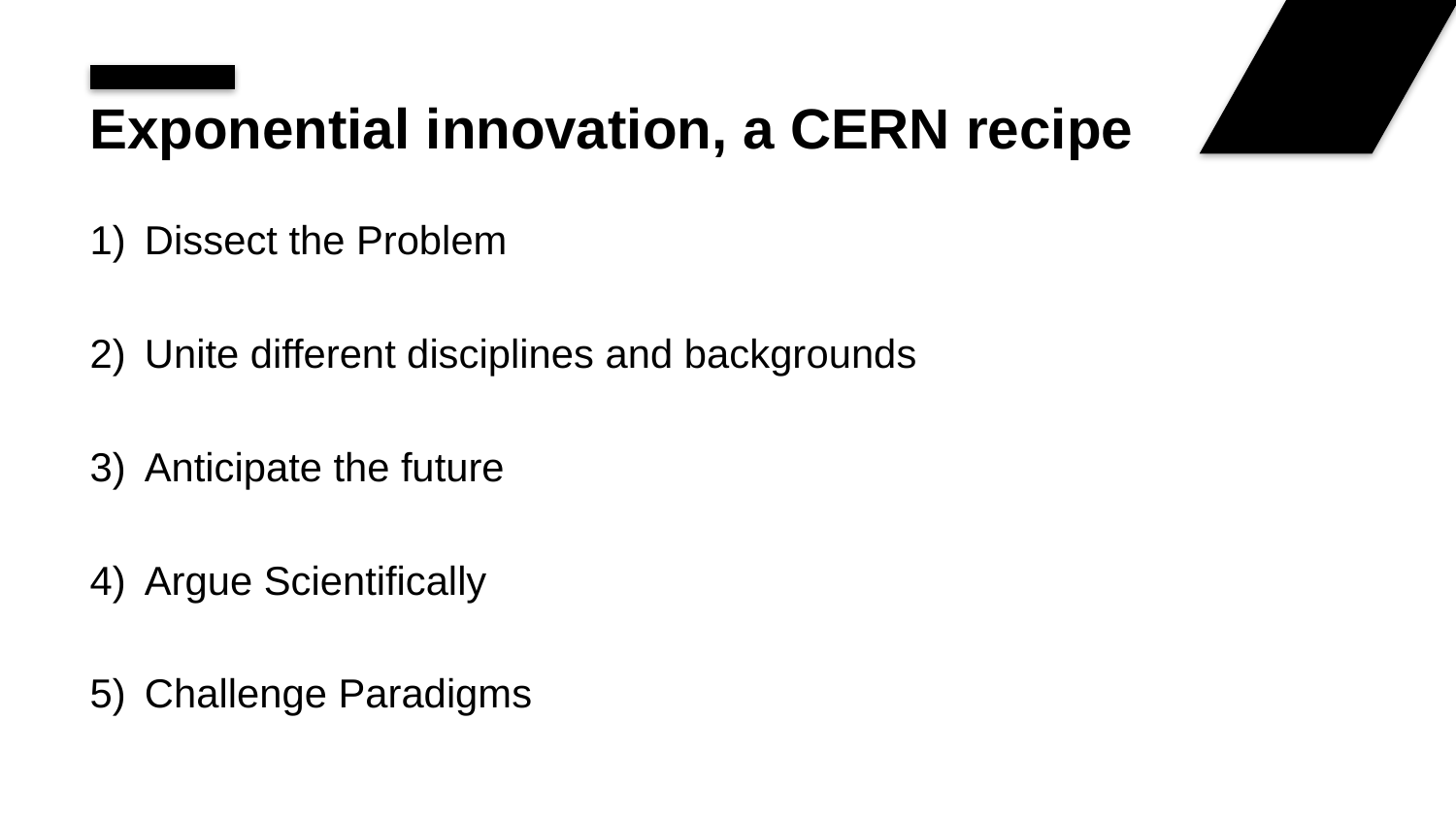

# Exponential innovation, a CERN recipe
Dissect the Problem

Unite different disciplines and backgrounds

Anticipate the future

Argue Scientifically

Challenge Paradigms